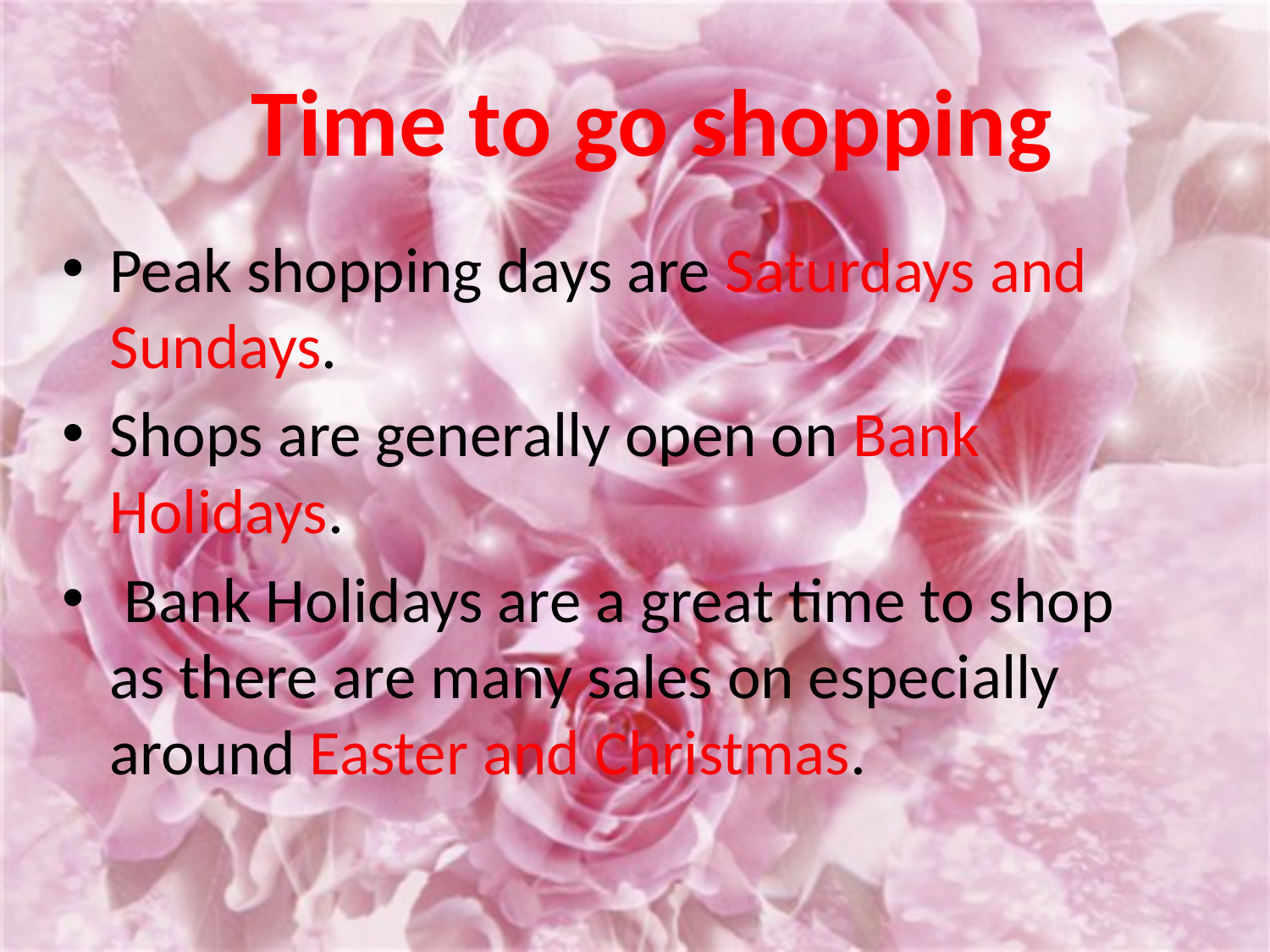

# Time to go shopping
Peak shopping days are Saturdays and Sundays.
Shops are generally open on Bank Holidays.
 Bank Holidays are a great time to shop as there are many sales on especially around Easter and Christmas.